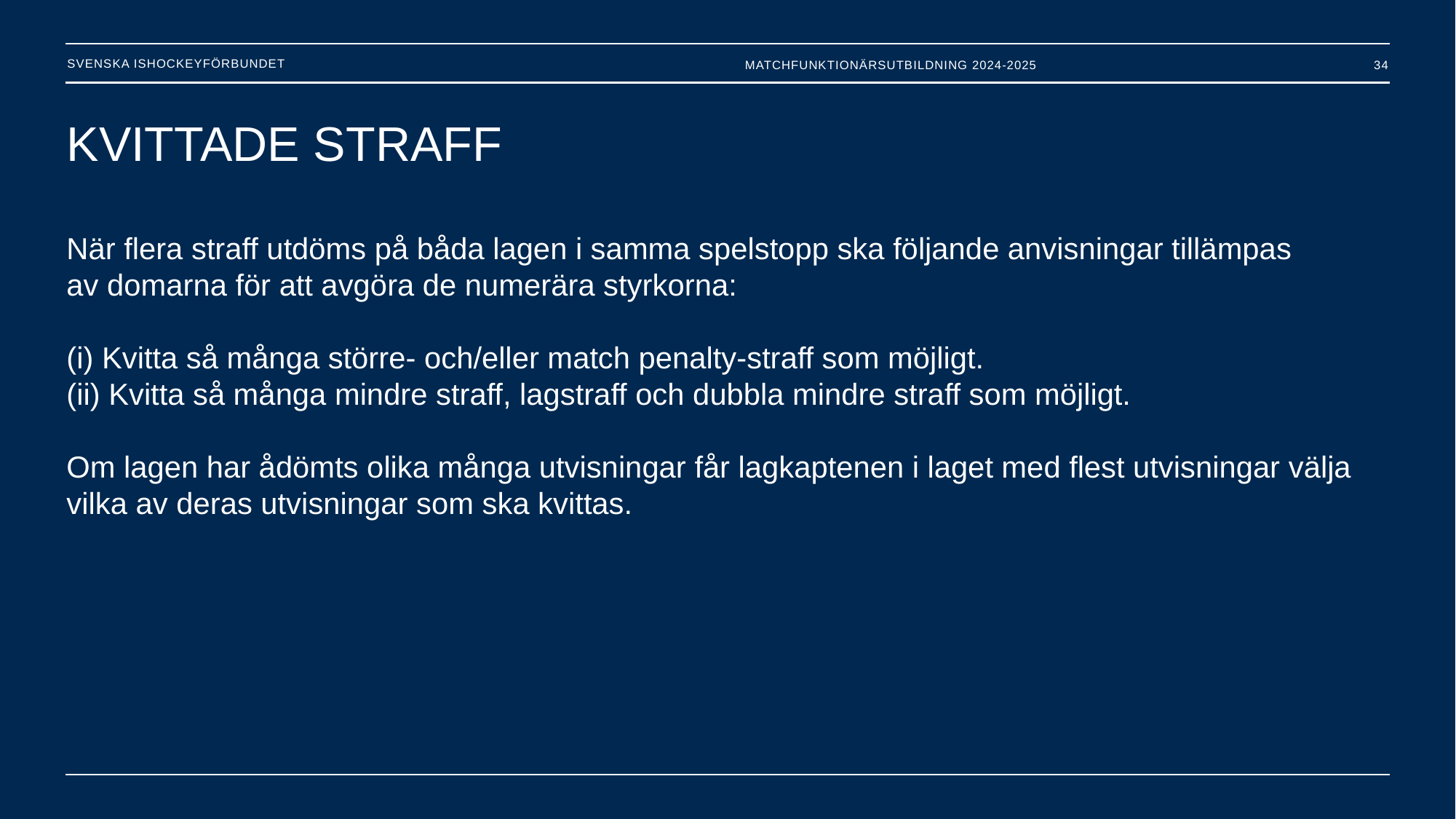

Matchfunktionärsutbildning 2024-2025
34
# KVITTADE STRAFF När flera straff utdöms på båda lagen i samma spelstopp ska följande anvisningar tillämpas av domarna för att avgöra de numerära styrkorna: (i) Kvitta så många större- och/eller match penalty-straff som möjligt. (ii) Kvitta så många mindre straff, lagstraff och dubbla mindre straff som möjligt. Om lagen har ådömts olika många utvisningar får lagkaptenen i laget med flest utvisningar välja vilka av deras utvisningar som ska kvittas.